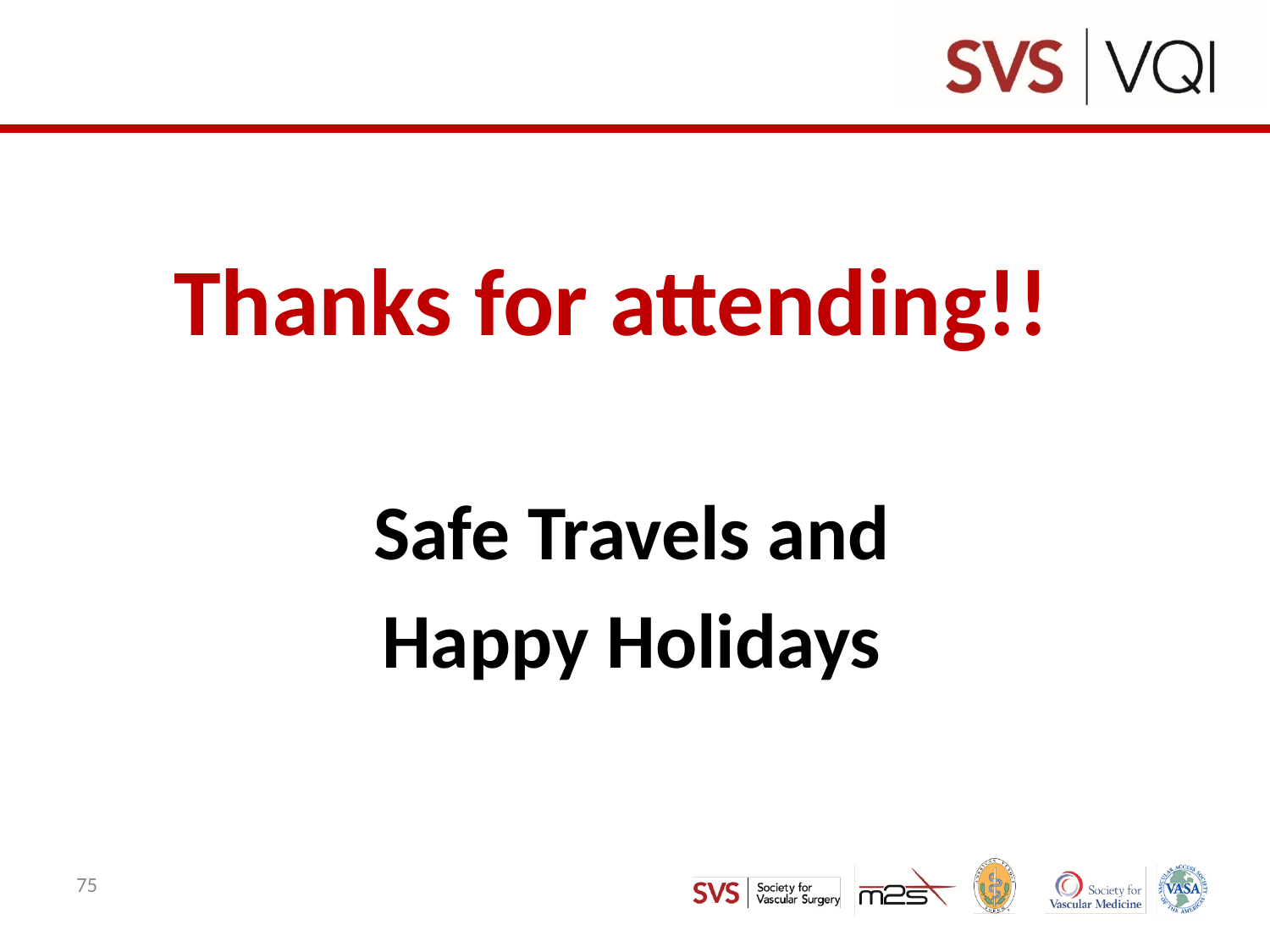

# Thanks for attending!!
Safe Travels and
Happy Holidays
75